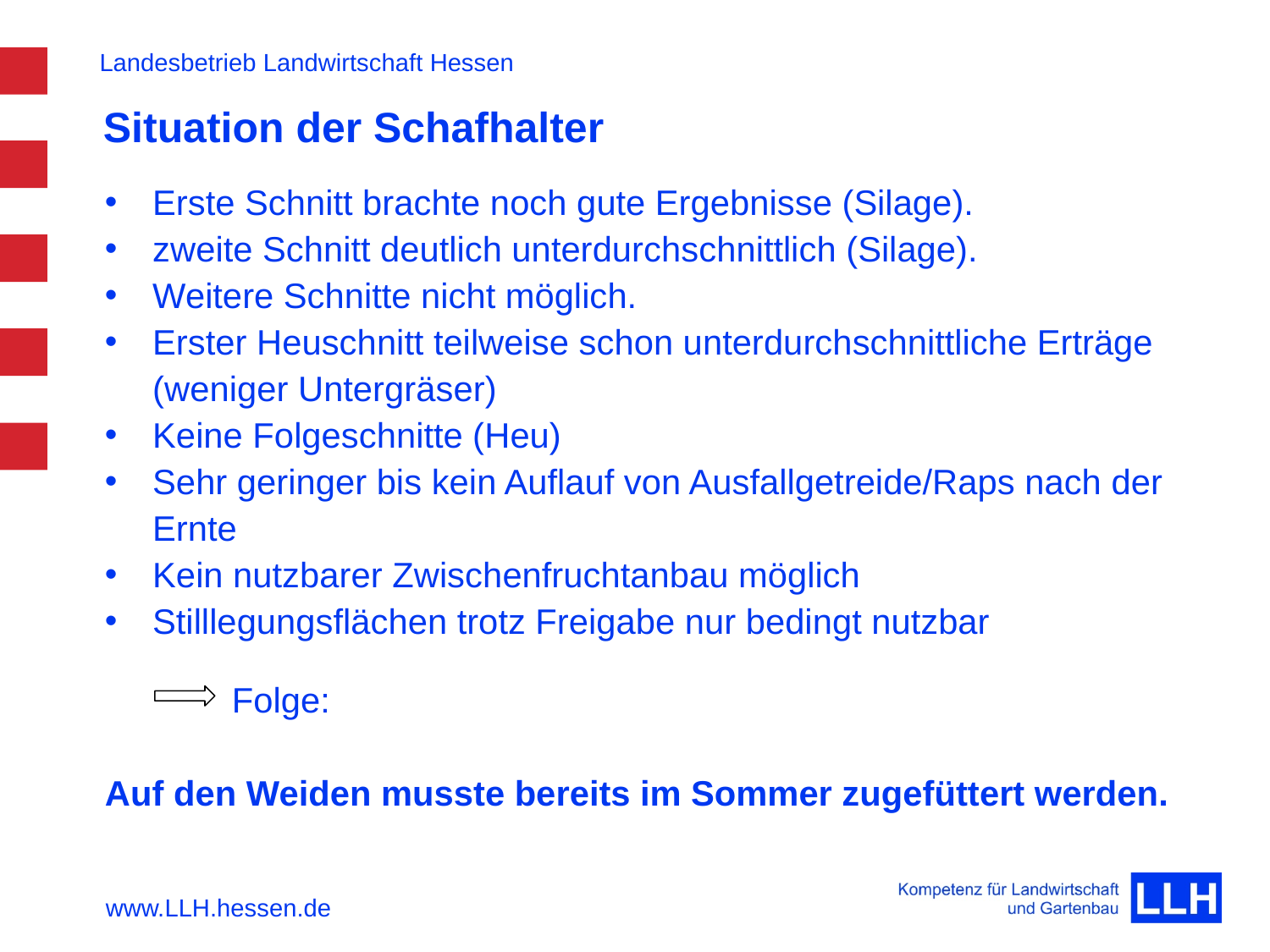

# Situation der Schafhalter
Erste Schnitt brachte noch gute Ergebnisse (Silage).
zweite Schnitt deutlich unterdurchschnittlich (Silage).
Weitere Schnitte nicht möglich.
Erster Heuschnitt teilweise schon unterdurchschnittliche Erträge (weniger Untergräser)
Keine Folgeschnitte (Heu)
Sehr geringer bis kein Auflauf von Ausfallgetreide/Raps nach der Ernte
Kein nutzbarer Zwischenfruchtanbau möglich
Stilllegungsflächen trotz Freigabe nur bedingt nutzbar
	Folge:

Auf den Weiden musste bereits im Sommer zugefüttert werden.